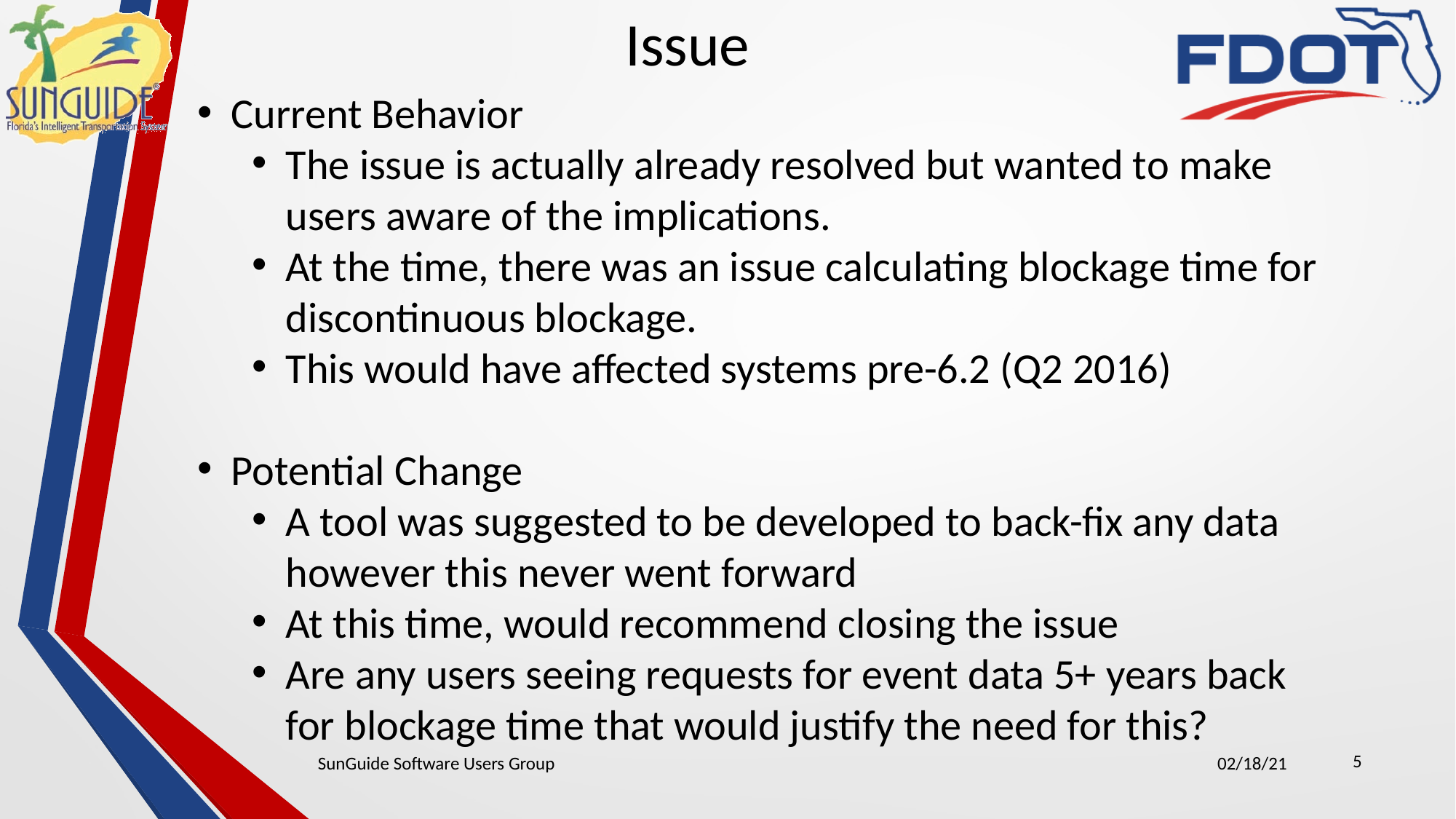

Issue
Current Behavior
The issue is actually already resolved but wanted to make users aware of the implications.
At the time, there was an issue calculating blockage time for discontinuous blockage.
This would have affected systems pre-6.2 (Q2 2016)

Potential Change
A tool was suggested to be developed to back-fix any data however this never went forward
At this time, would recommend closing the issue
Are any users seeing requests for event data 5+ years back for blockage time that would justify the need for this?
5
SunGuide Software Users Group
02/18/21